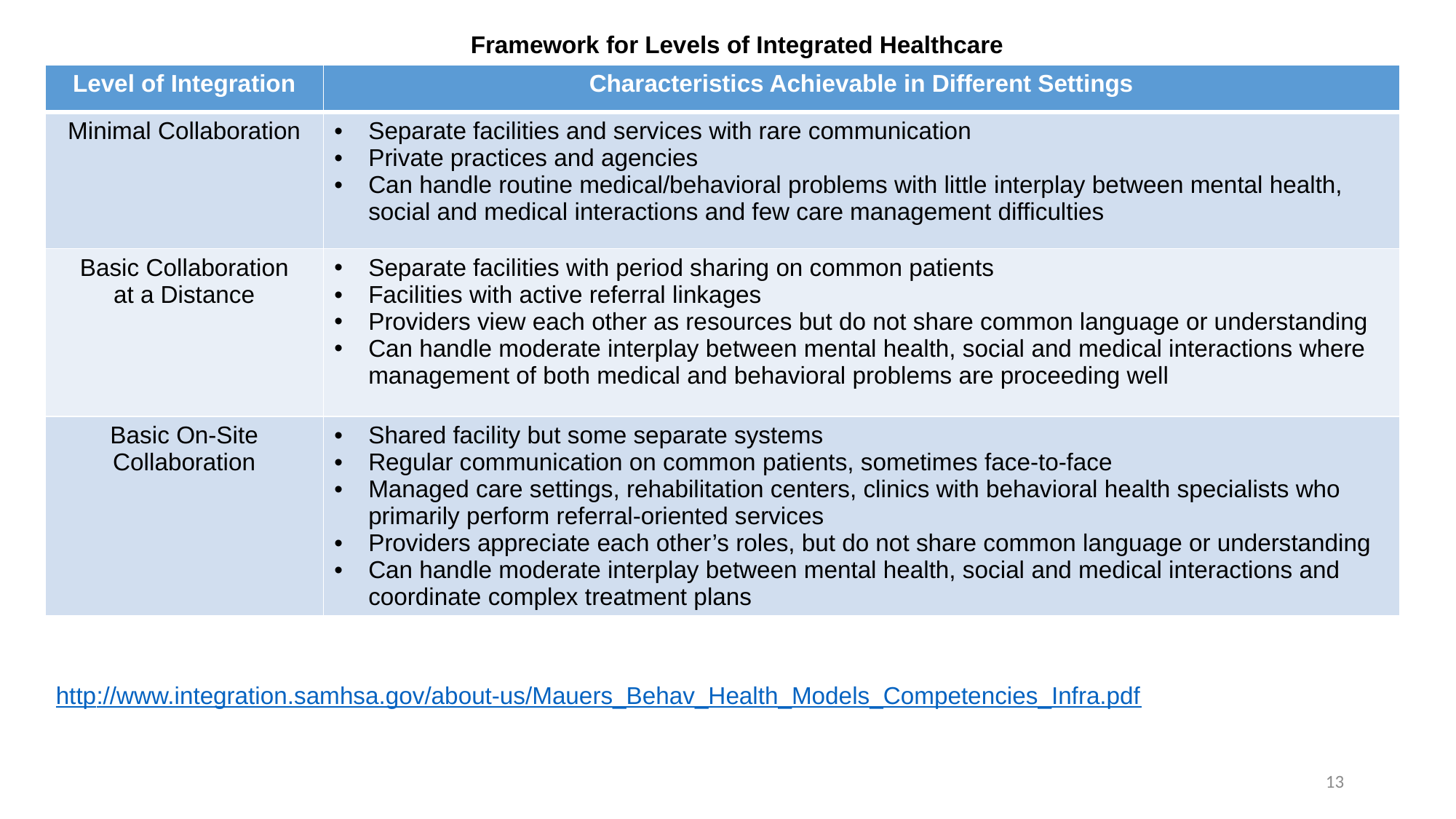

# Framework for Levels of Integrated Healthcare
| Level of Integration | Characteristics Achievable in Different Settings |
| --- | --- |
| Minimal Collaboration | Separate facilities and services with rare communication Private practices and agencies Can handle routine medical/behavioral problems with little interplay between mental health, social and medical interactions and few care management difficulties |
| Basic Collaboration at a Distance | Separate facilities with period sharing on common patients Facilities with active referral linkages Providers view each other as resources but do not share common language or understanding Can handle moderate interplay between mental health, social and medical interactions where management of both medical and behavioral problems are proceeding well |
| Basic On-Site Collaboration | Shared facility but some separate systems Regular communication on common patients, sometimes face-to-face Managed care settings, rehabilitation centers, clinics with behavioral health specialists who primarily perform referral-oriented services Providers appreciate each other’s roles, but do not share common language or understanding Can handle moderate interplay between mental health, social and medical interactions and coordinate complex treatment plans |
http://www.integration.samhsa.gov/about-us/Mauers_Behav_Health_Models_Competencies_Infra.pdf
13